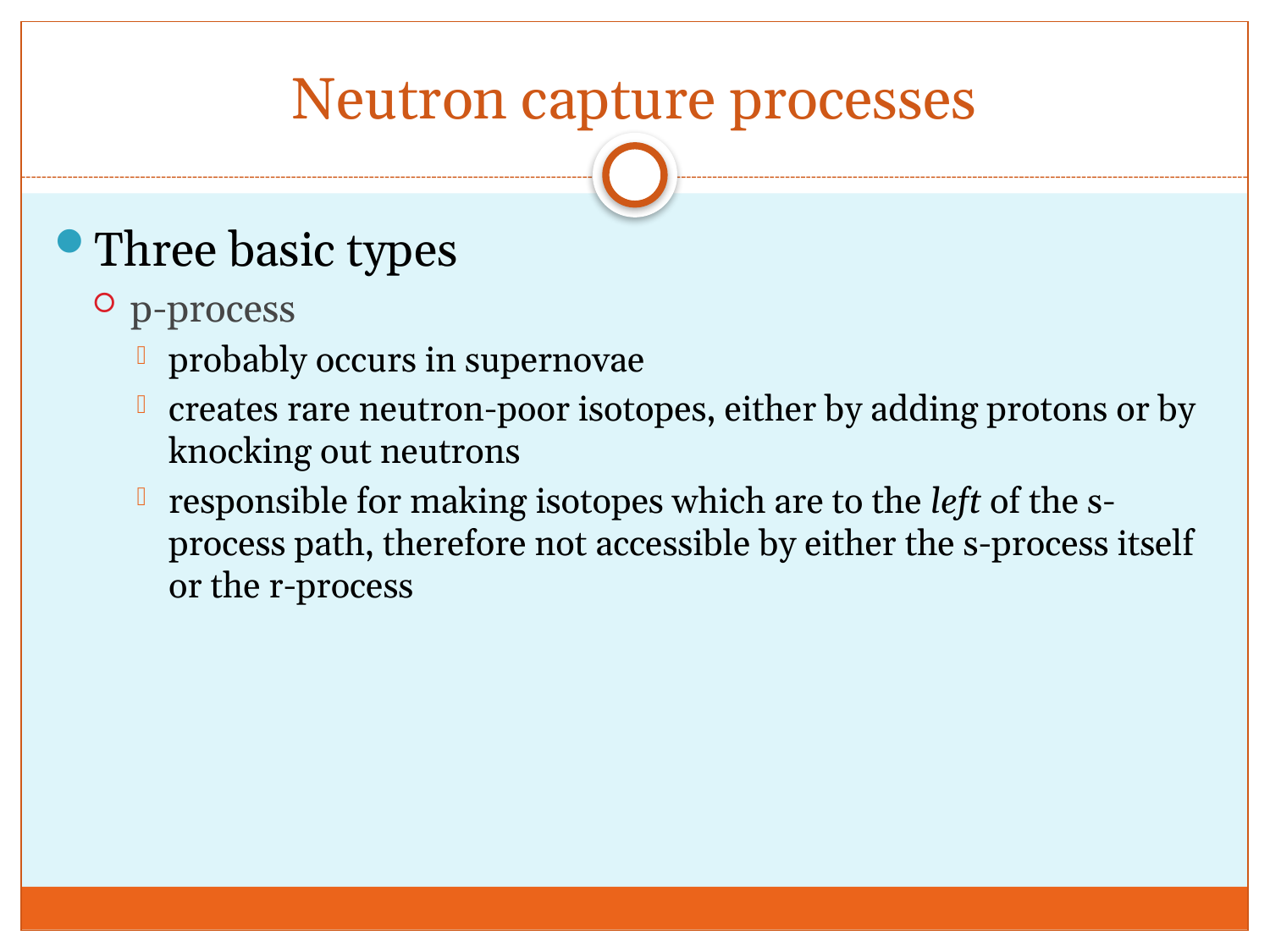

# Neutron capture processes
Three basic types
p-process
probably occurs in supernovae
creates rare neutron-poor isotopes, either by adding protons or by knocking out neutrons
responsible for making isotopes which are to the left of the s-process path, therefore not accessible by either the s-process itself or the r-process